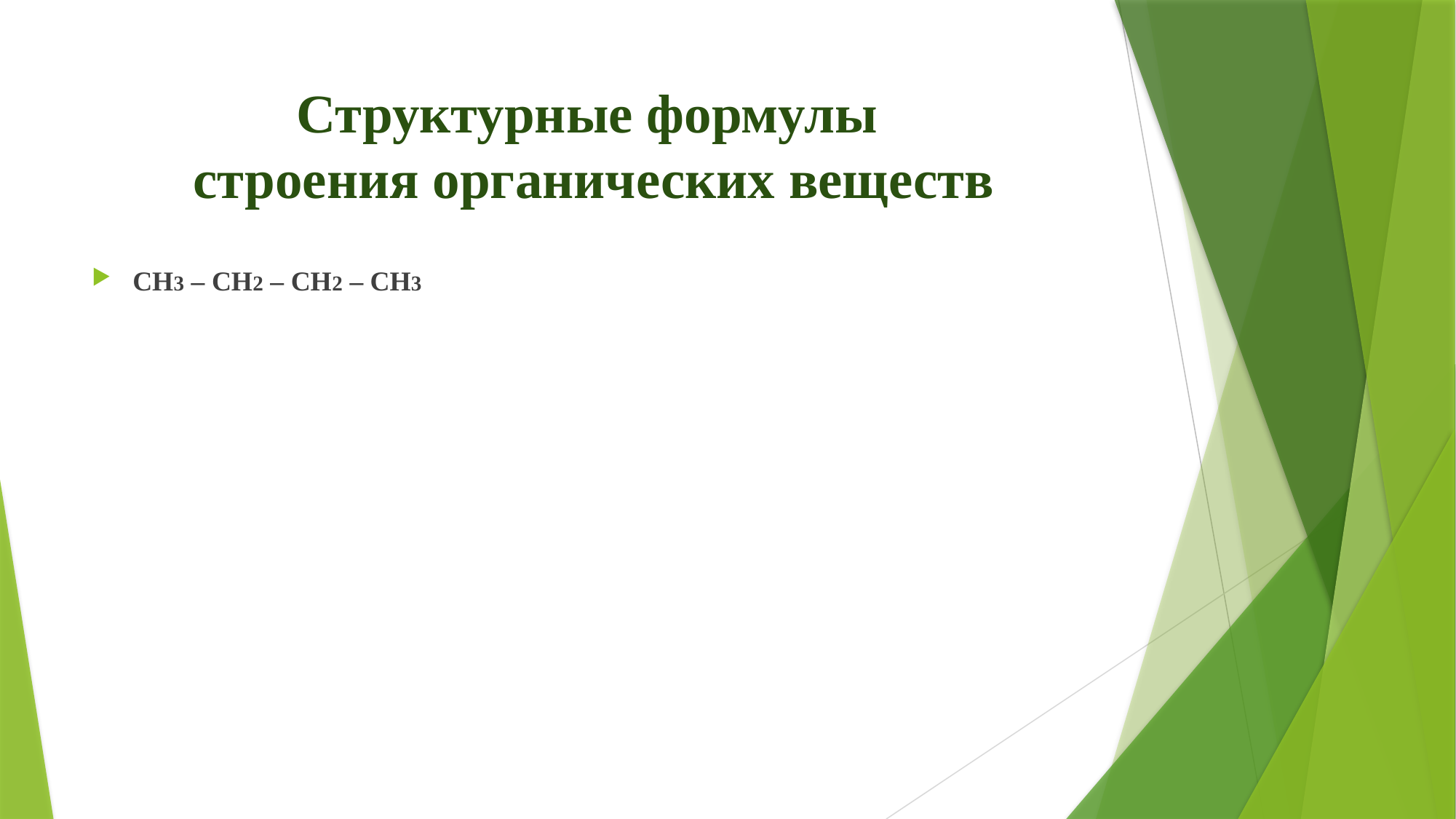

# Структурные формулы строения органических веществ
CH3 – CH2 – CH2 – CH3